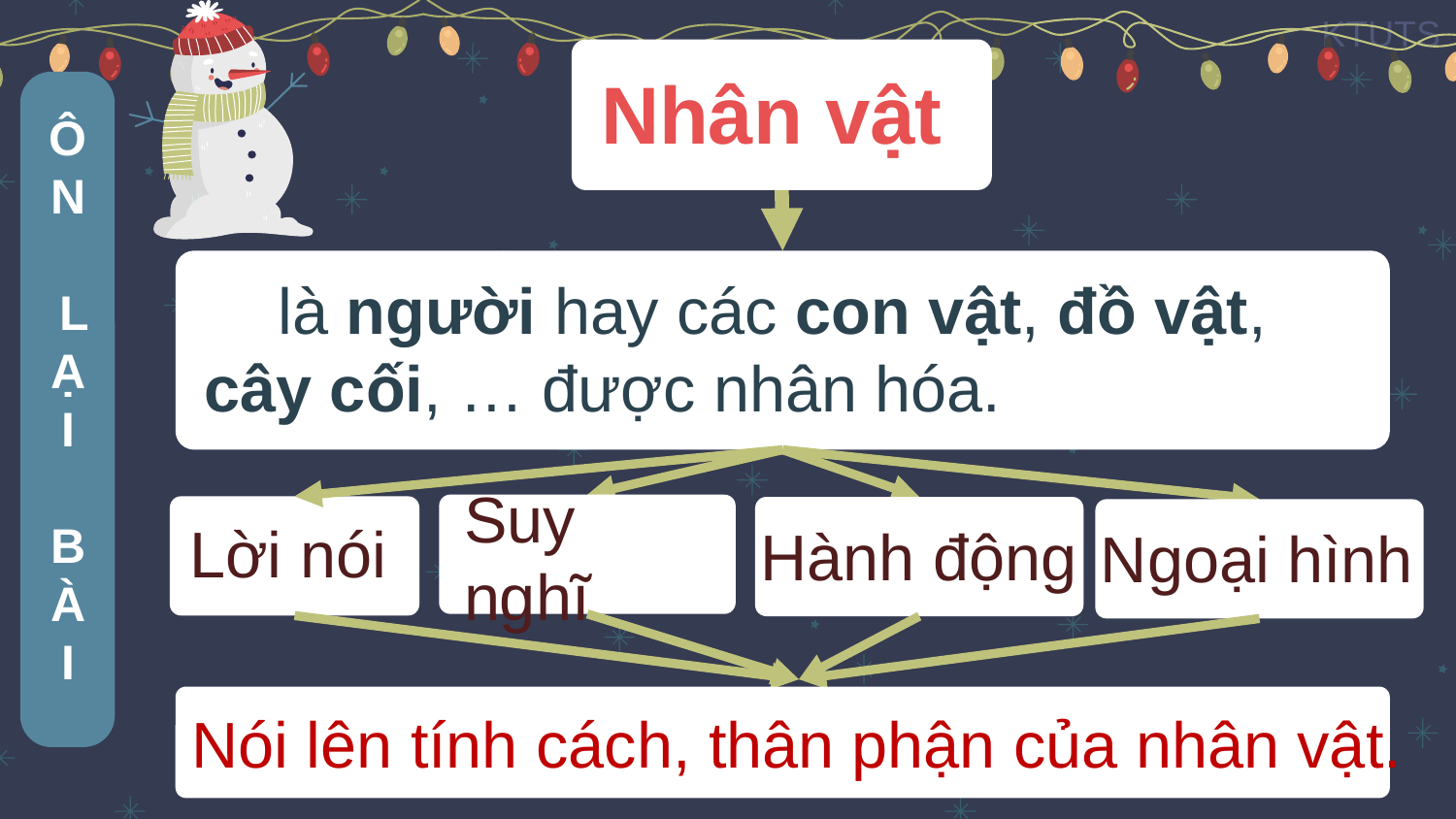

Nhân vật
Ô
N

 L
Ạ
I

B
À
I

là người hay các con vật, đồ vật, cây cối, … được nhân hóa.

Lời nói
Hành động
Suy nghĩ
Ngoại hình
Nói lên tính cách, thân phận của nhân vật.